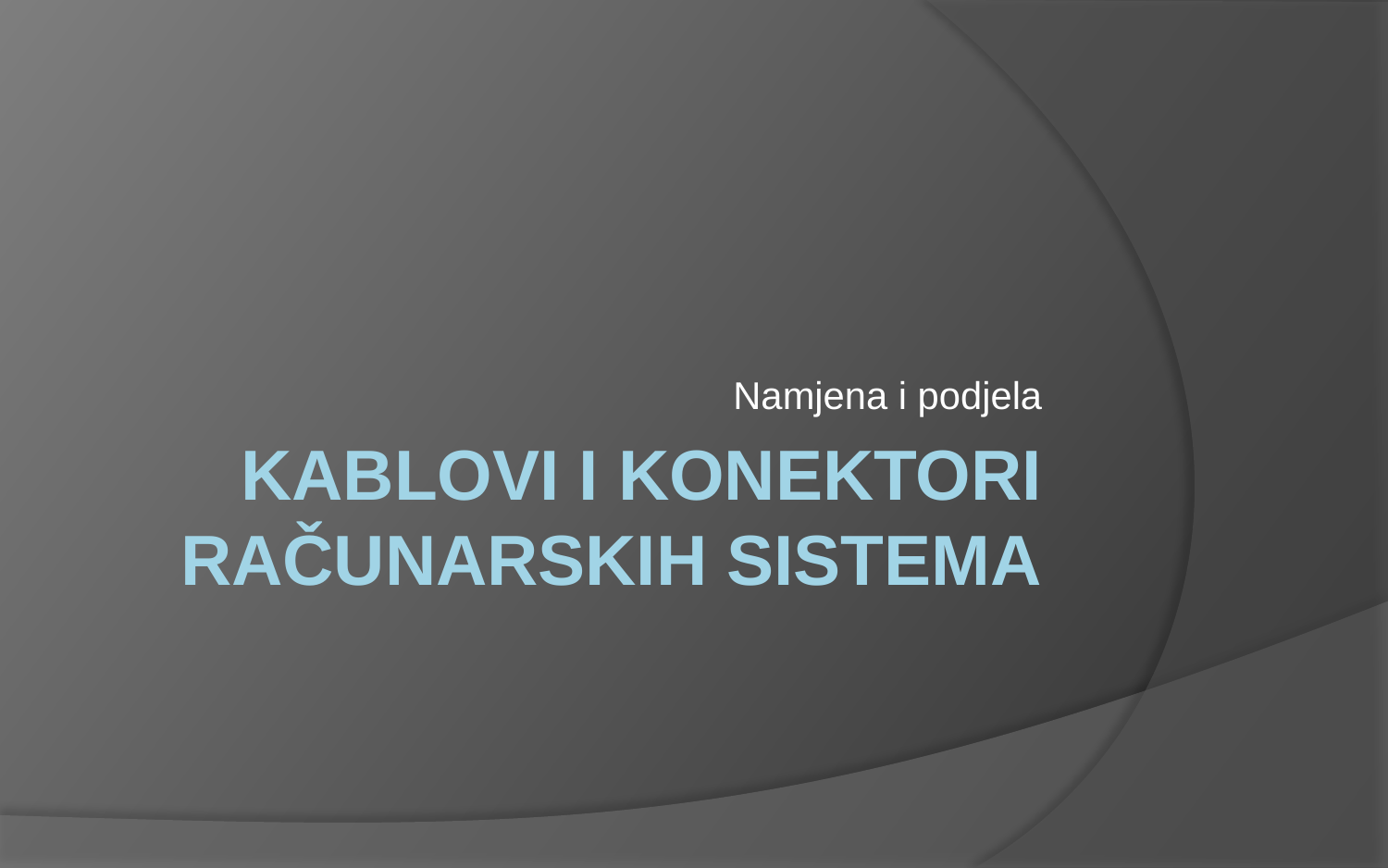

Namjena i podjela
# kablovi i konektori računarskih sistema